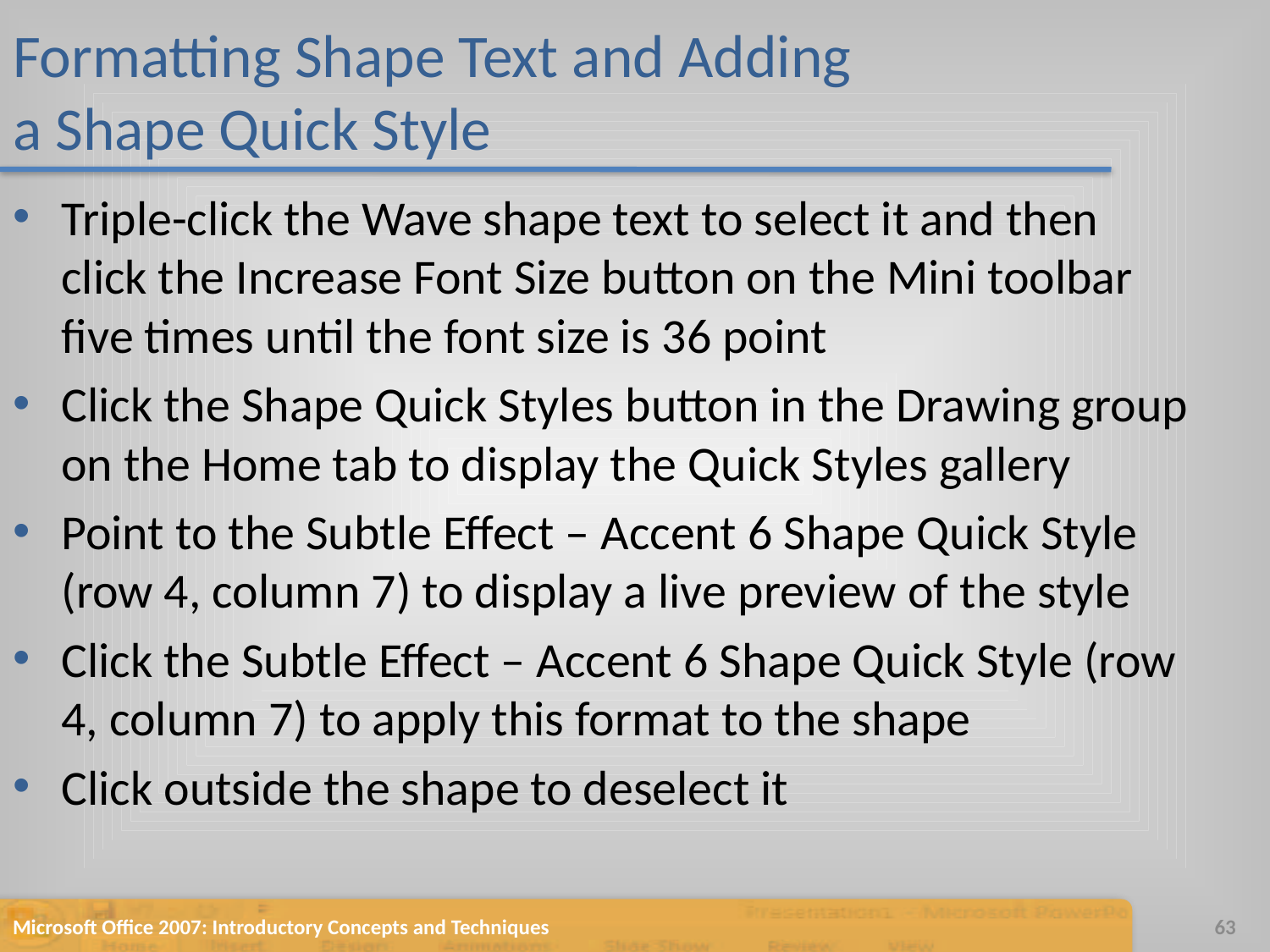

# Formatting Shape Text and Adding a Shape Quick Style
Triple-click the Wave shape text to select it and then click the Increase Font Size button on the Mini toolbar five times until the font size is 36 point
Click the Shape Quick Styles button in the Drawing group on the Home tab to display the Quick Styles gallery
Point to the Subtle Effect – Accent 6 Shape Quick Style (row 4, column 7) to display a live preview of the style
Click the Subtle Effect – Accent 6 Shape Quick Style (row 4, column 7) to apply this format to the shape
Click outside the shape to deselect it
Microsoft Office 2007: Introductory Concepts and Techniques
63